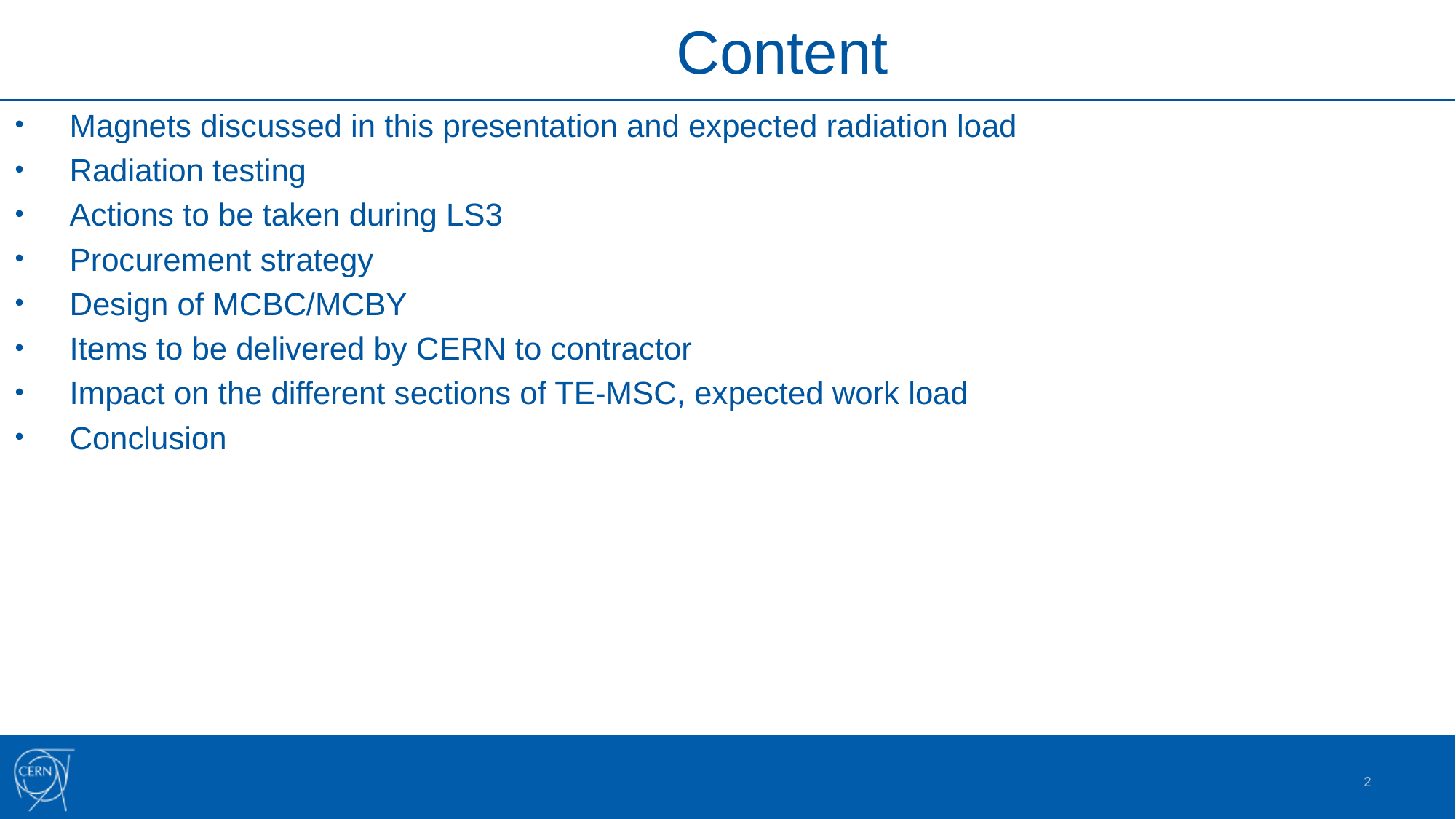

Content
Magnets discussed in this presentation and expected radiation load
Radiation testing
Actions to be taken during LS3
Procurement strategy
Design of MCBC/MCBY
Items to be delivered by CERN to contractor
Impact on the different sections of TE-MSC, expected work load
Conclusion

2